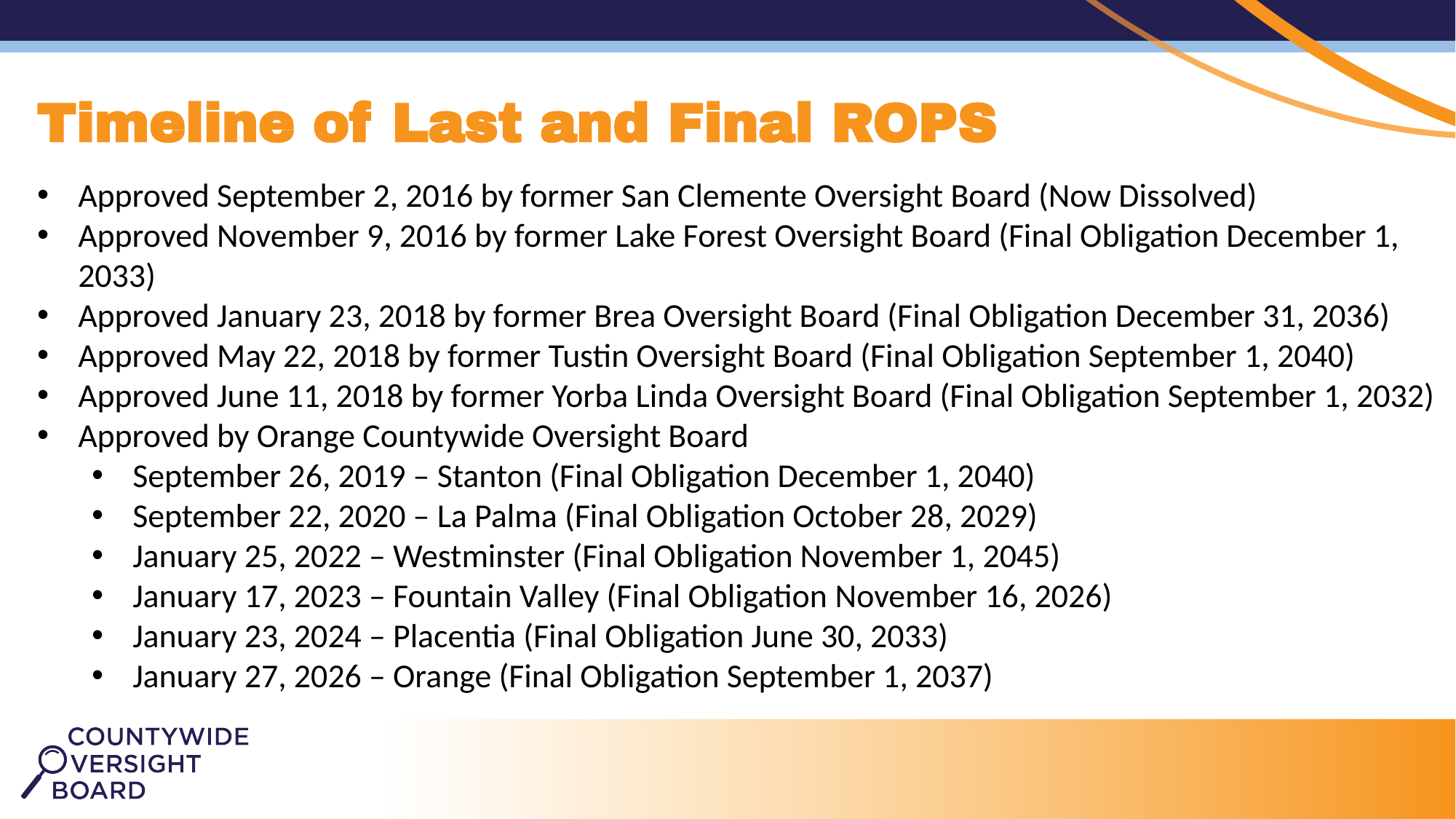

Timeline of Last and Final ROPS
Approved September 2, 2016 by former San Clemente Oversight Board (Now Dissolved)
Approved November 9, 2016 by former Lake Forest Oversight Board (Final Obligation December 1, 2033)
Approved January 23, 2018 by former Brea Oversight Board (Final Obligation December 31, 2036)
Approved May 22, 2018 by former Tustin Oversight Board (Final Obligation September 1, 2040)
Approved June 11, 2018 by former Yorba Linda Oversight Board (Final Obligation September 1, 2032)
Approved by Orange Countywide Oversight Board
September 26, 2019 – Stanton (Final Obligation December 1, 2040)
September 22, 2020 – La Palma (Final Obligation October 28, 2029)
January 25, 2022 – Westminster (Final Obligation November 1, 2045)
January 17, 2023 – Fountain Valley (Final Obligation November 16, 2026)
January 23, 2024 – Placentia (Final Obligation June 30, 2033)
January 27, 2026 – Orange (Final Obligation September 1, 2037)